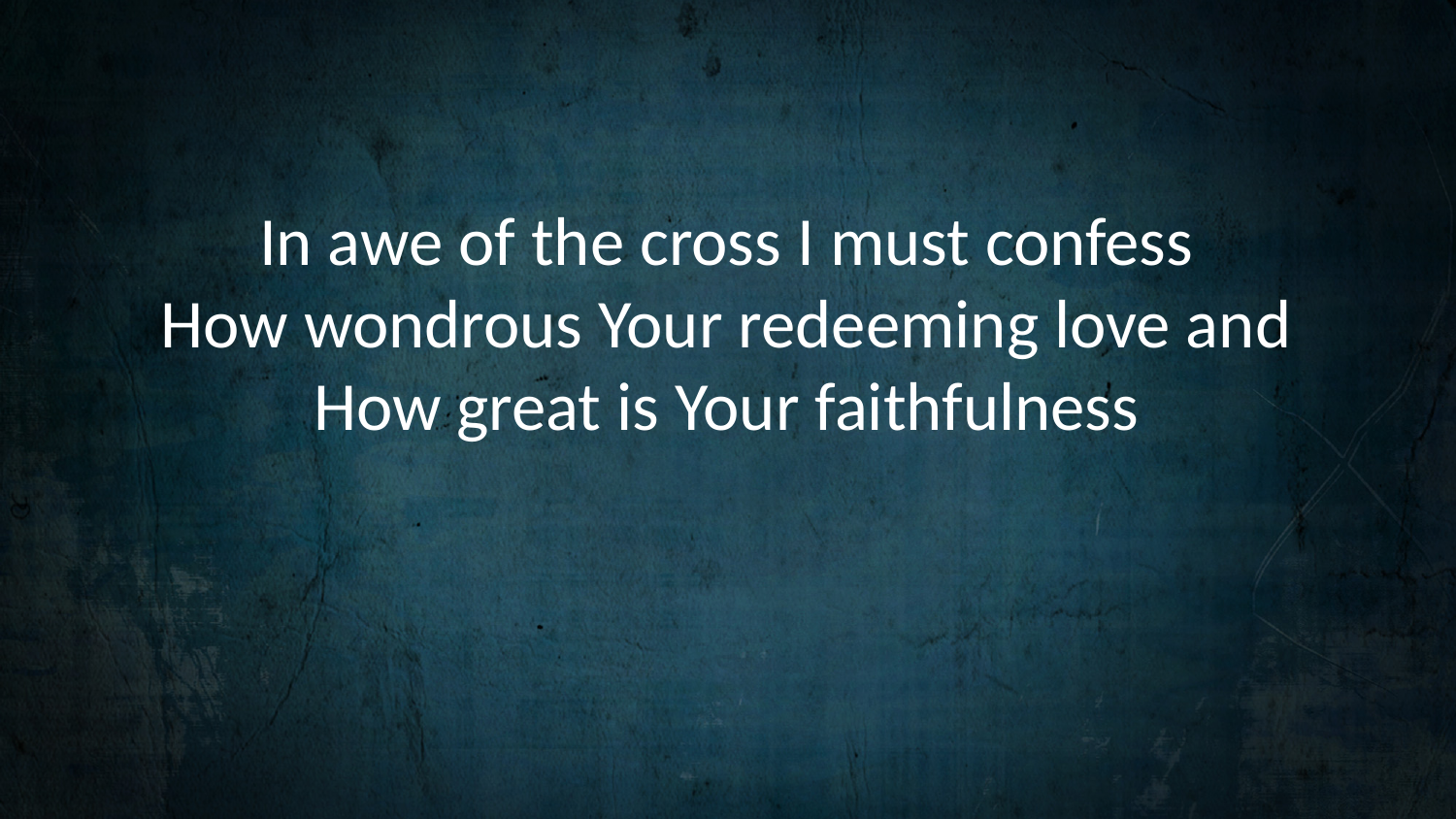

In awe of the cross I must confess
How wondrous Your redeeming love and
How great is Your faithfulness